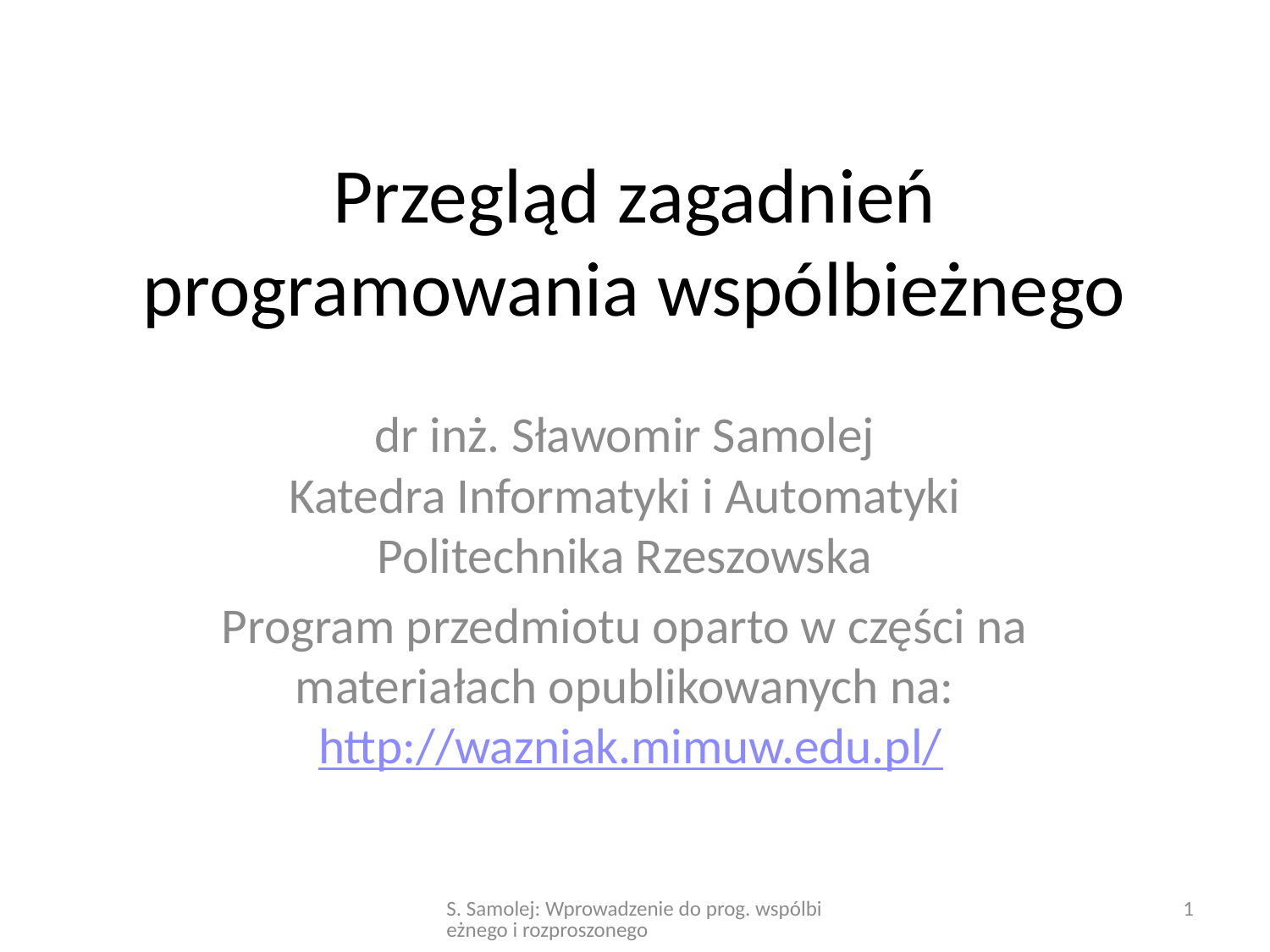

# Przegląd zagadnień programowania wspólbieżnego
dr inż. Sławomir Samolej
Katedra Informatyki i Automatyki
Politechnika Rzeszowska
Program przedmiotu oparto w części na materiałach opublikowanych na:
 http://wazniak.mimuw.edu.pl/

S. Samolej: Wprowadzenie do prog. wspólbieżnego i rozproszonego
1